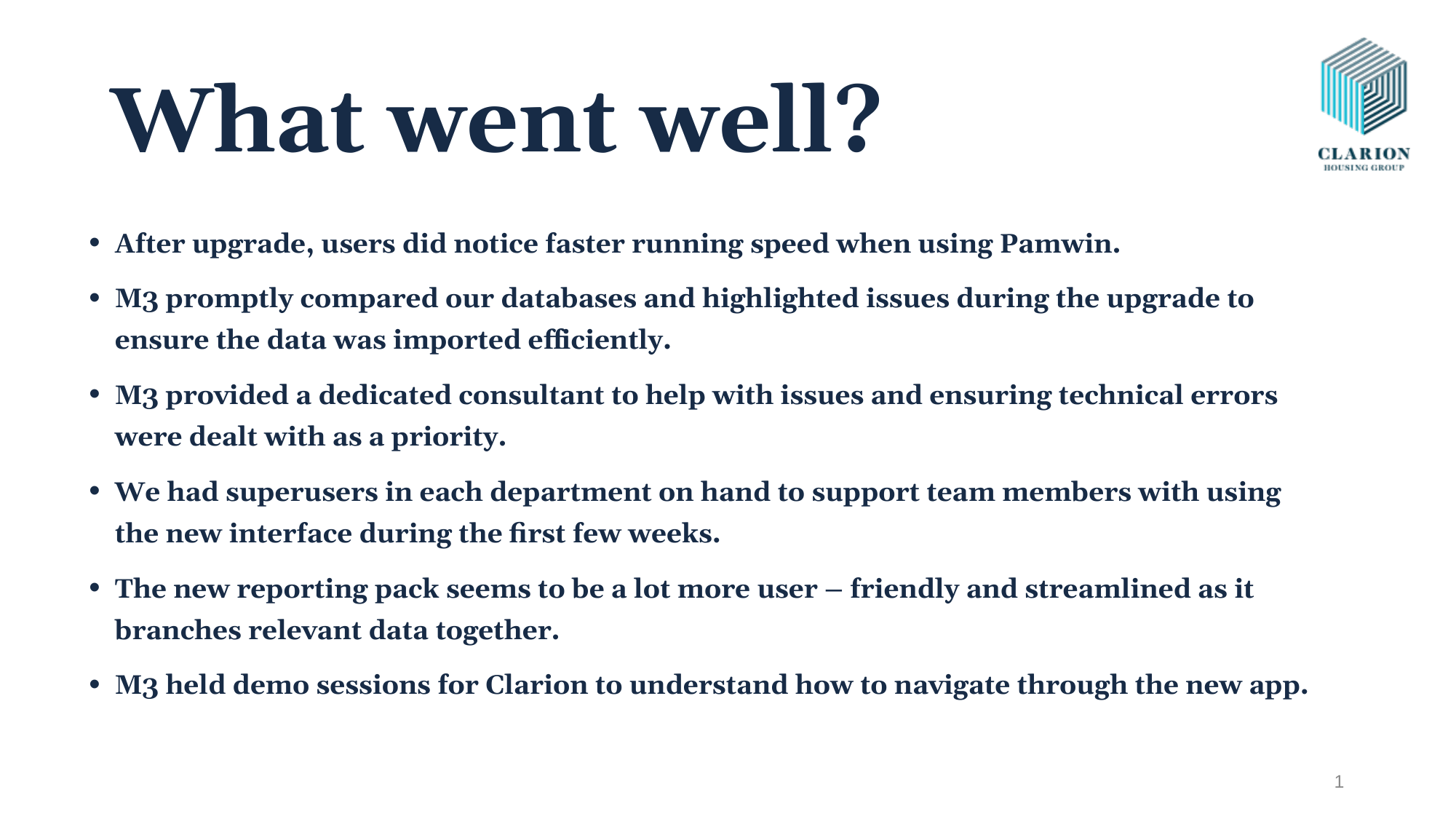

# What went well?
After upgrade, users did notice faster running speed when using Pamwin.
M3 promptly compared our databases and highlighted issues during the upgrade to ensure the data was imported efficiently.
M3 provided a dedicated consultant to help with issues and ensuring technical errors were dealt with as a priority.
We had superusers in each department on hand to support team members with using the new interface during the first few weeks.
The new reporting pack seems to be a lot more user – friendly and streamlined as it branches relevant data together.
M3 held demo sessions for Clarion to understand how to navigate through the new app.

1